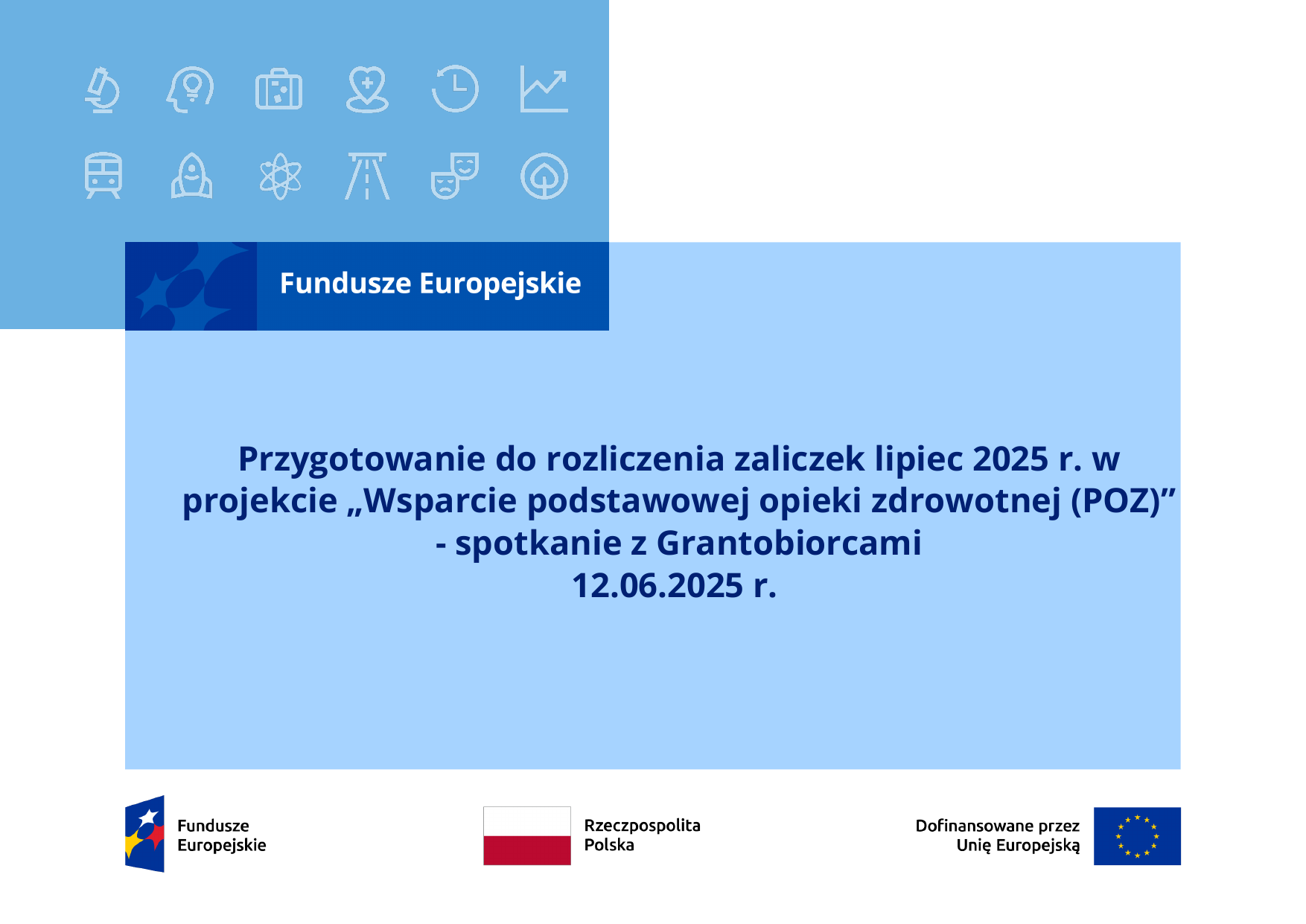

# Przygotowanie do rozliczenia zaliczek lipiec 2025 r. w projekcie „Wsparcie podstawowej opieki zdrowotnej (POZ)” - spotkanie z Grantobiorcami 12.06.2025 r.